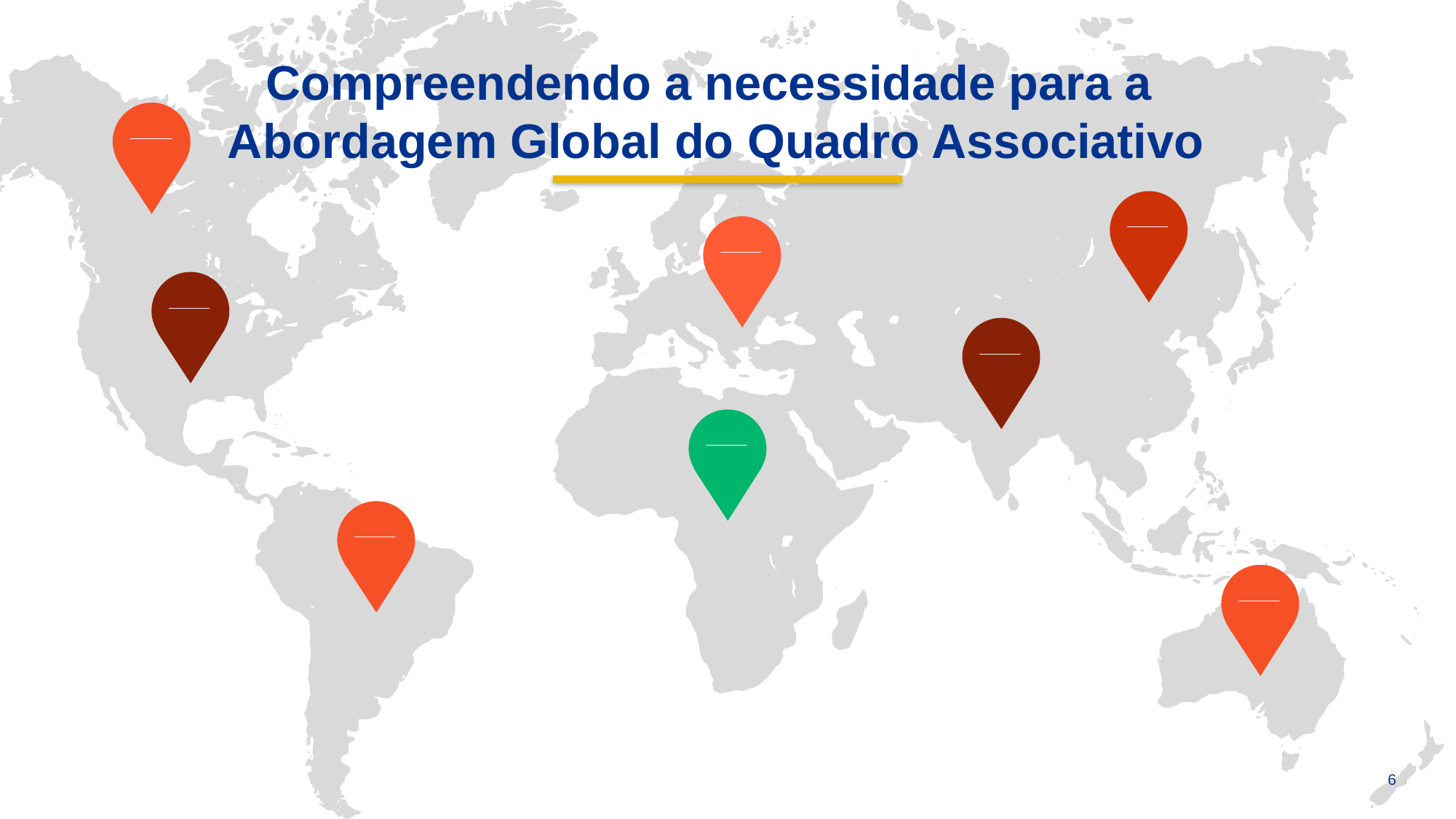

Compreendendo a necessidade para a
Abordagem Global do Quadro Associativo
____

____
____
____
____
____
____
____
6